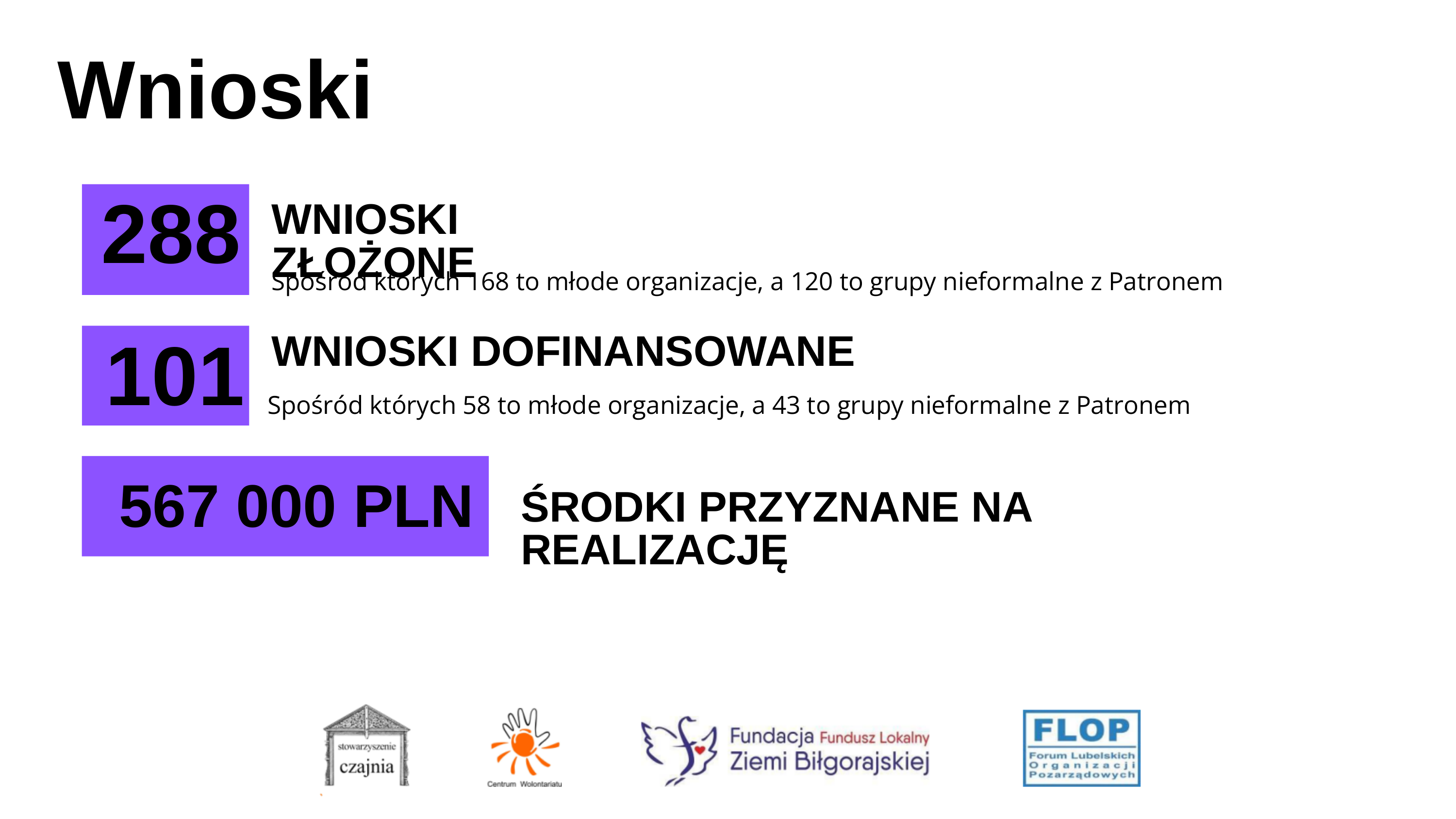

Wnioski

288
WNIOSKI ZŁOŻONE
Spośród których 168 to młode organizacje, a 120 to grupy nieformalne z Patronem

WNIOSKI DOFINANSOWANE
101
Spośród których 58 to młode organizacje, a 43 to grupy nieformalne z Patronem

567 000 PLN
ŚRODKI PRZYZNANE NA REALIZACJĘ